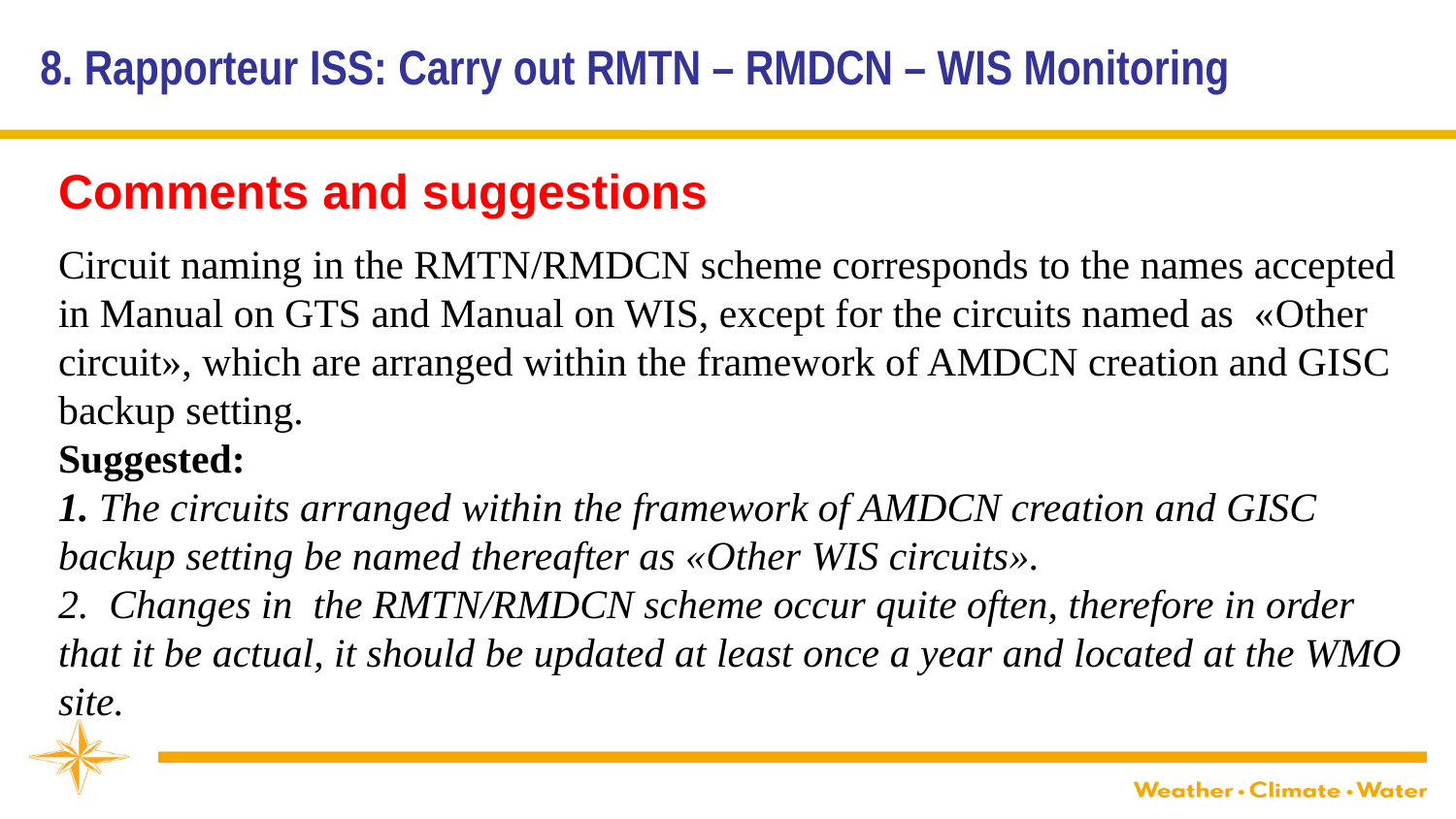

8. Rapporteur ISS: Carry out RMTN – RMDCN – WIS Monitoring
Comments and suggestions
Circuit naming in the RMTN/RMDCN scheme corresponds to the names accepted in Manual on GTS and Manual on WIS, except for the circuits named as  «Other circuit», which are arranged within the framework of AMDCN creation and GISC backup setting.
Suggested:
1. The circuits arranged within the framework of AMDCN creation and GISC backup setting be named thereafter as «Other WIS circuits».
2.  Changes in  the RMTN/RMDCN scheme occur quite often, therefore in order that it be actual, it should be updated at least once a year and located at the WMO site.